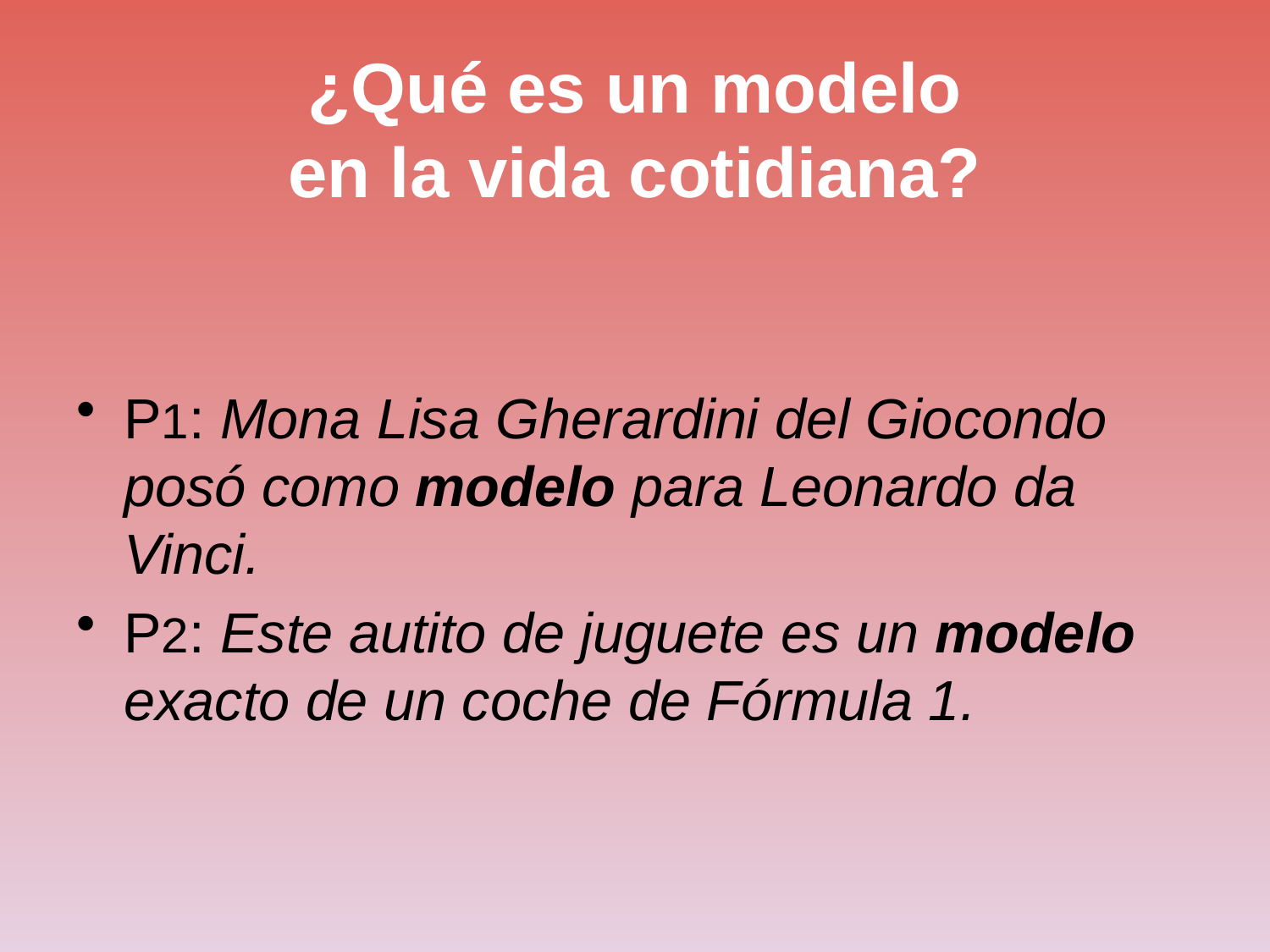

# ¿Qué es un modelo en la vida cotidiana?
P1: Mona Lisa Gherardini del Giocondo posó como modelo para Leonardo da Vinci.
P2: Este autito de juguete es un modelo exacto de un coche de Fórmula 1.